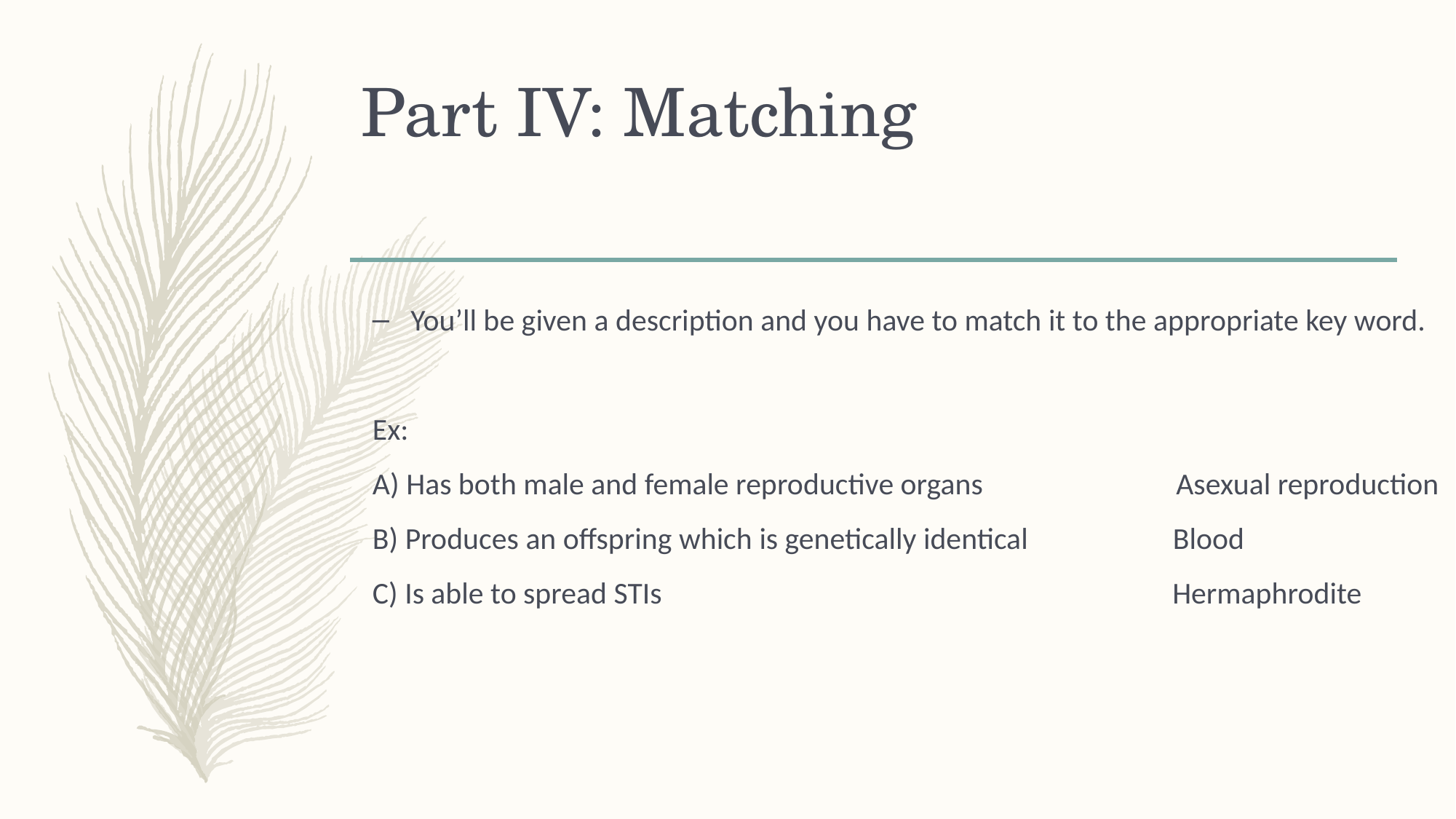

# Part IV: Matching
You’ll be given a description and you have to match it to the appropriate key word.

Ex:
A) Has both male and female reproductive organs                            Asexual reproduction
B) Produces an offspring which is genetically identical                     Blood
C) Is able to spread STIs                                                                          Hermaphrodite